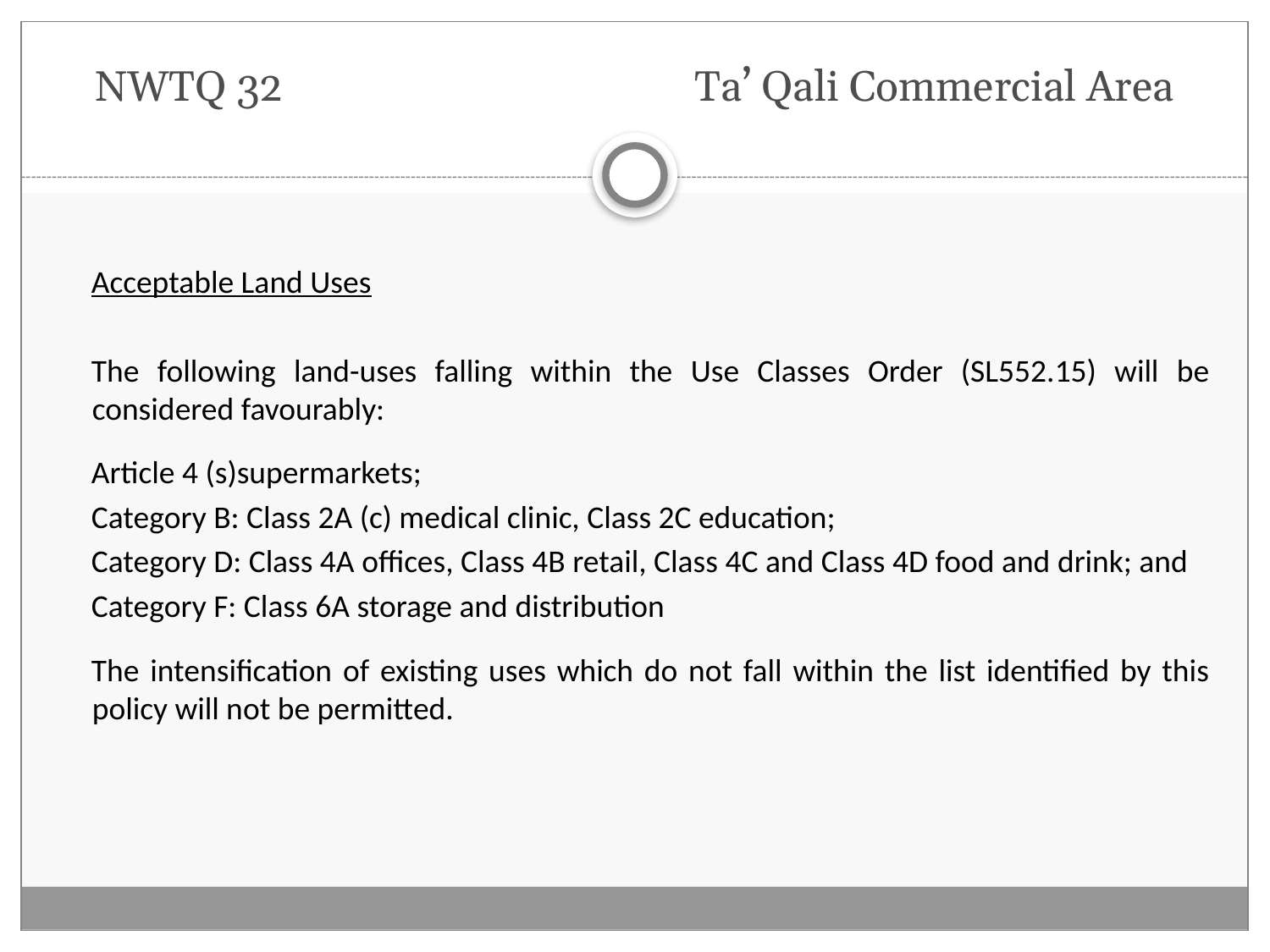

# NWTQ 32   	 		         Ta’ Qali Commercial Area

Acceptable Land Uses

The following land-uses falling within the Use Classes Order (SL552.15) will be considered favourably:

Article 4 (s)supermarkets;
Category B: Class 2A (c) medical clinic, Class 2C education;
Category D: Class 4A offices, Class 4B retail, Class 4C and Class 4D food and drink; and
Category F: Class 6A storage and distribution

The intensification of existing uses which do not fall within the list identified by this policy will not be permitted.